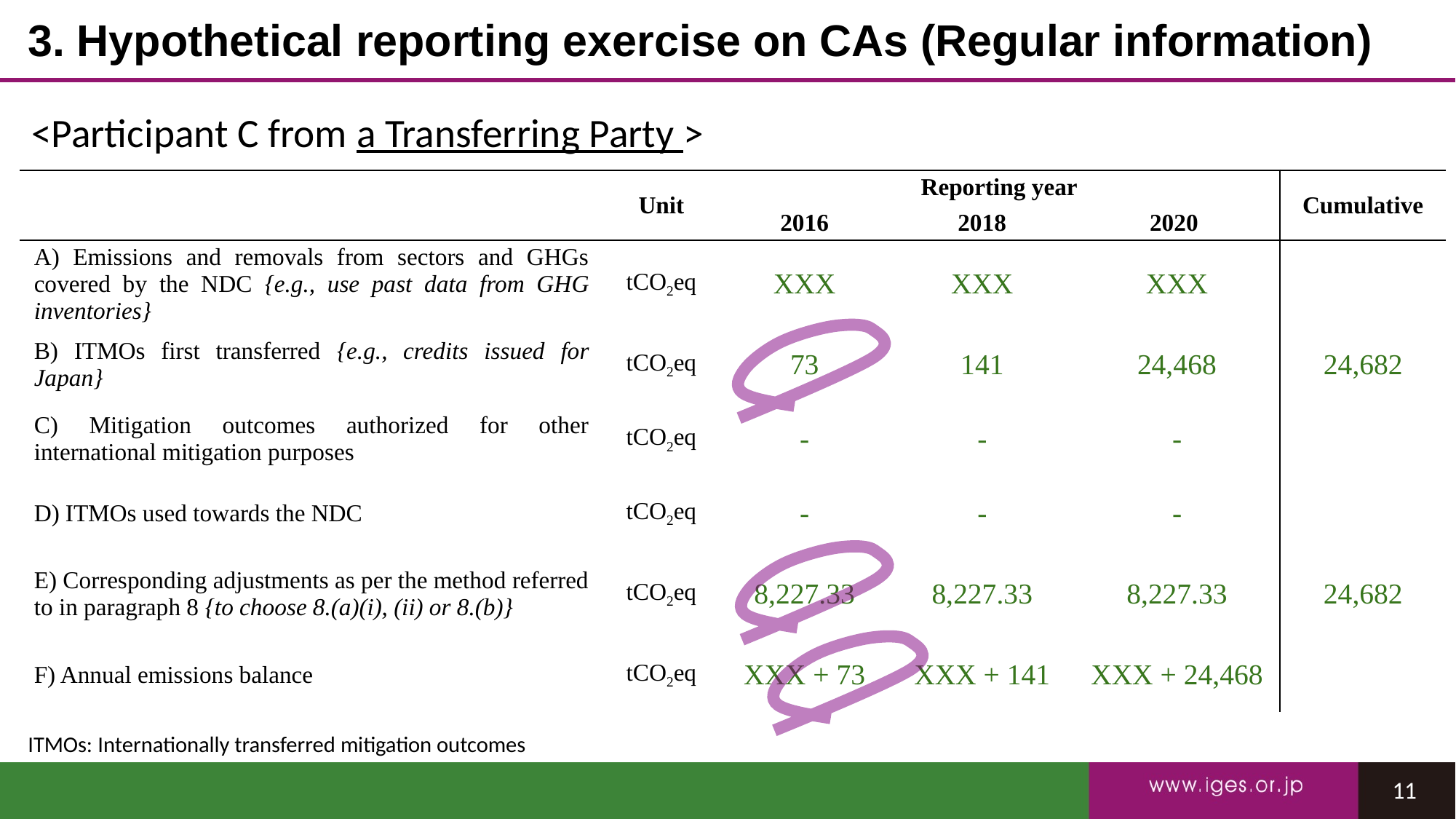

3. Hypothetical reporting exercise on CAs (Regular information)
<Participant C from a Transferring Party >
|  | Unit | Reporting year |  |  | Cumulative |
| --- | --- | --- | --- | --- | --- |
|  |  | 2016 | 2018 | 2020 |  |
| A) Emissions and removals from sectors and GHGs covered by the NDC {e.g., use past data from GHG inventories} | tCO2eq | XXX | XXX | XXX |  |
| B) ITMOs first transferred {e.g., credits issued for Japan} | tCO2eq | 73 | 141 | 24,468 | 24,682 |
| C) Mitigation outcomes authorized for other international mitigation purposes | tCO2eq | - | - | - |  |
| D) ITMOs used towards the NDC | tCO2eq | - | - | - |  |
| E) Corresponding adjustments as per the method referred to in paragraph 8 {to choose 8.(a)(i), (ii) or 8.(b)} | tCO2eq | 8,227.33 | 8,227.33 | 8,227.33 | 24,682 |
| F) Annual emissions balance | tCO2eq | XXX + 73 | XXX + 141 | XXX + 24,468 |  |

ITMOs: Internationally transferred mitigation outcomes
11